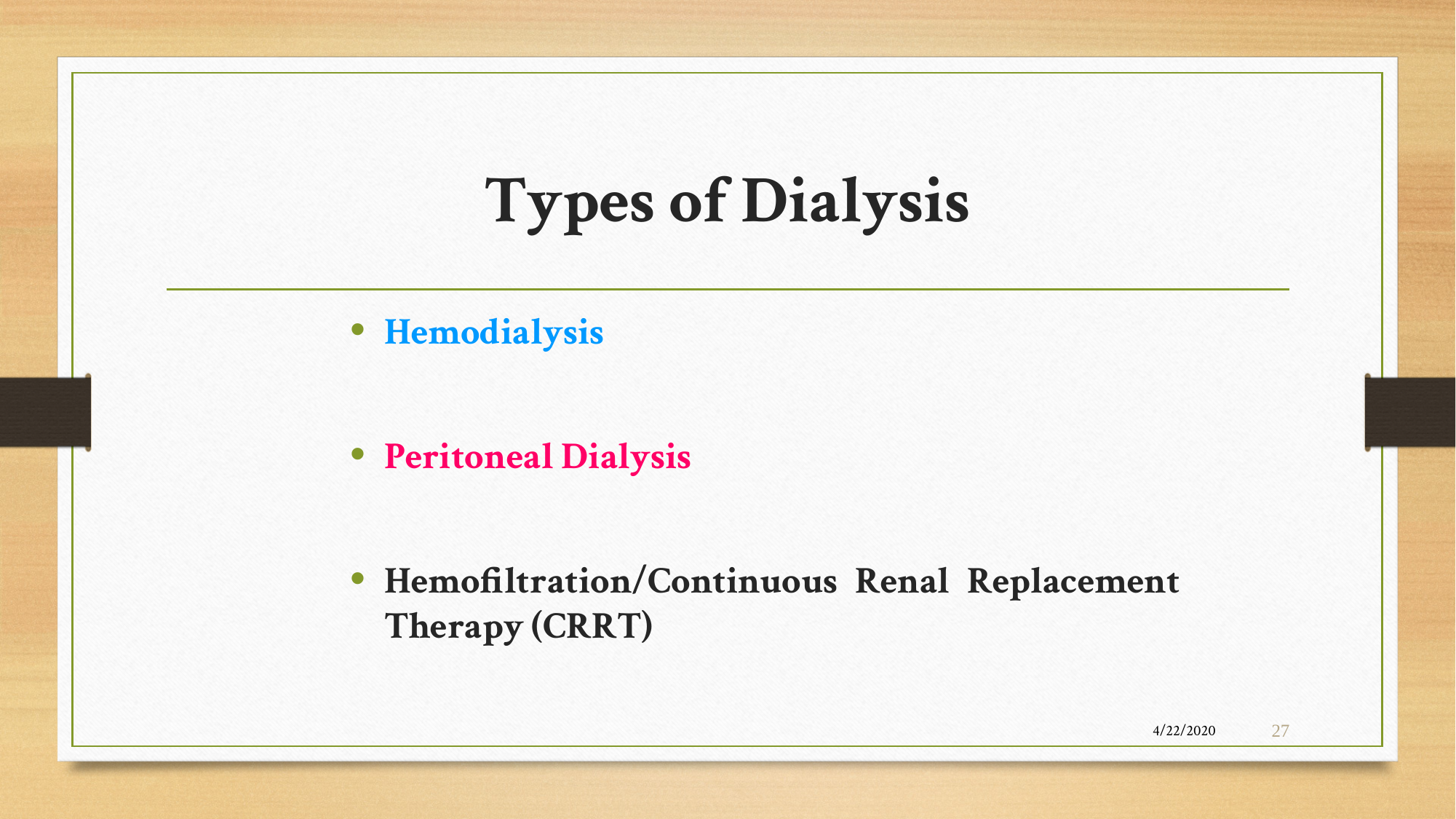

# Types of Dialysis
Hemodialysis

Peritoneal Dialysis

Hemofiltration/Continuous Renal Replacement Therapy (CRRT)

4/22/2020
27